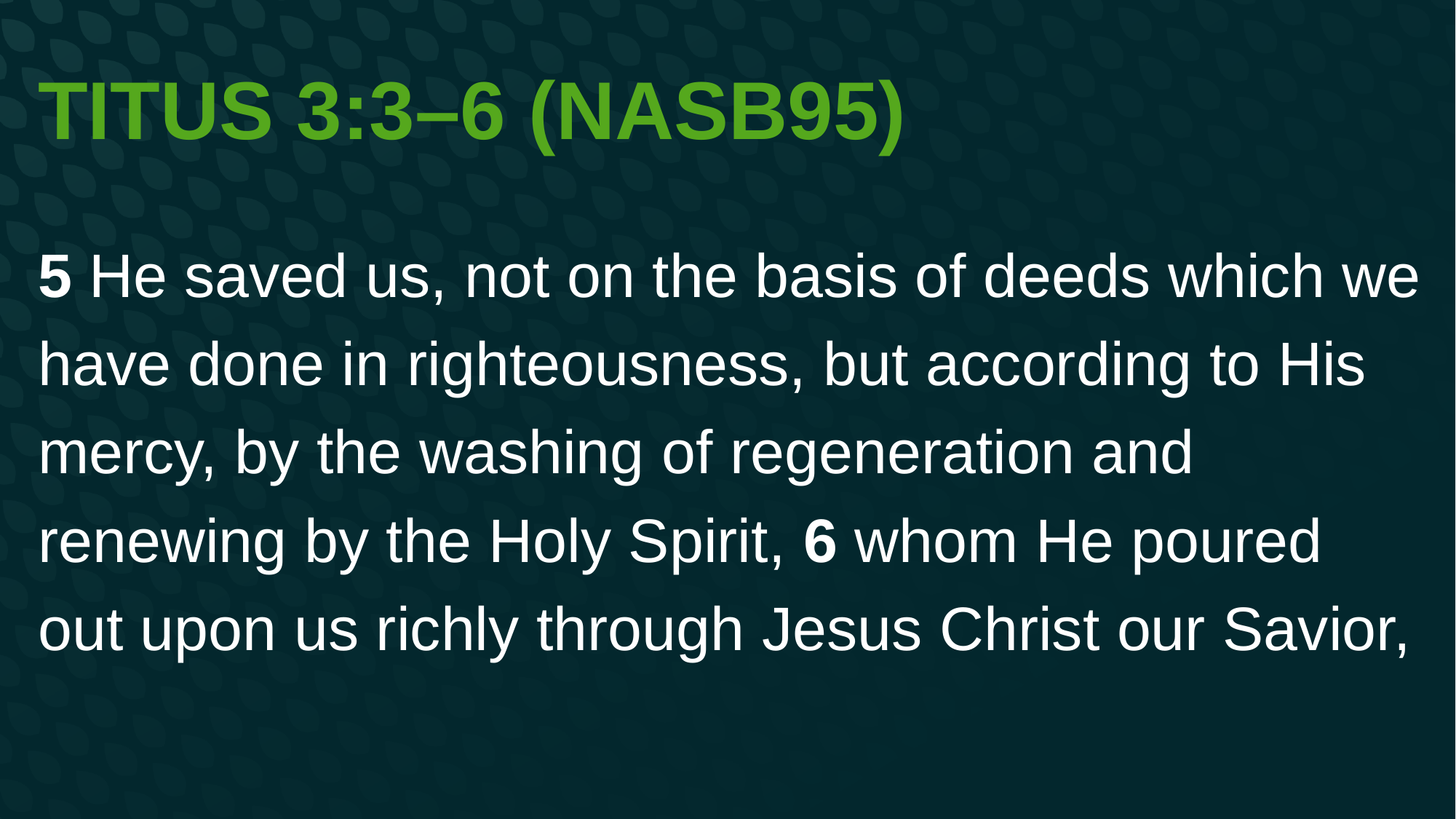

# Titus 3:3–6 (NASB95)
5 He saved us, not on the basis of deeds which we have done in righteousness, but according to His mercy, by the washing of regeneration and renewing by the Holy Spirit, 6 whom He poured out upon us richly through Jesus Christ our Savior,